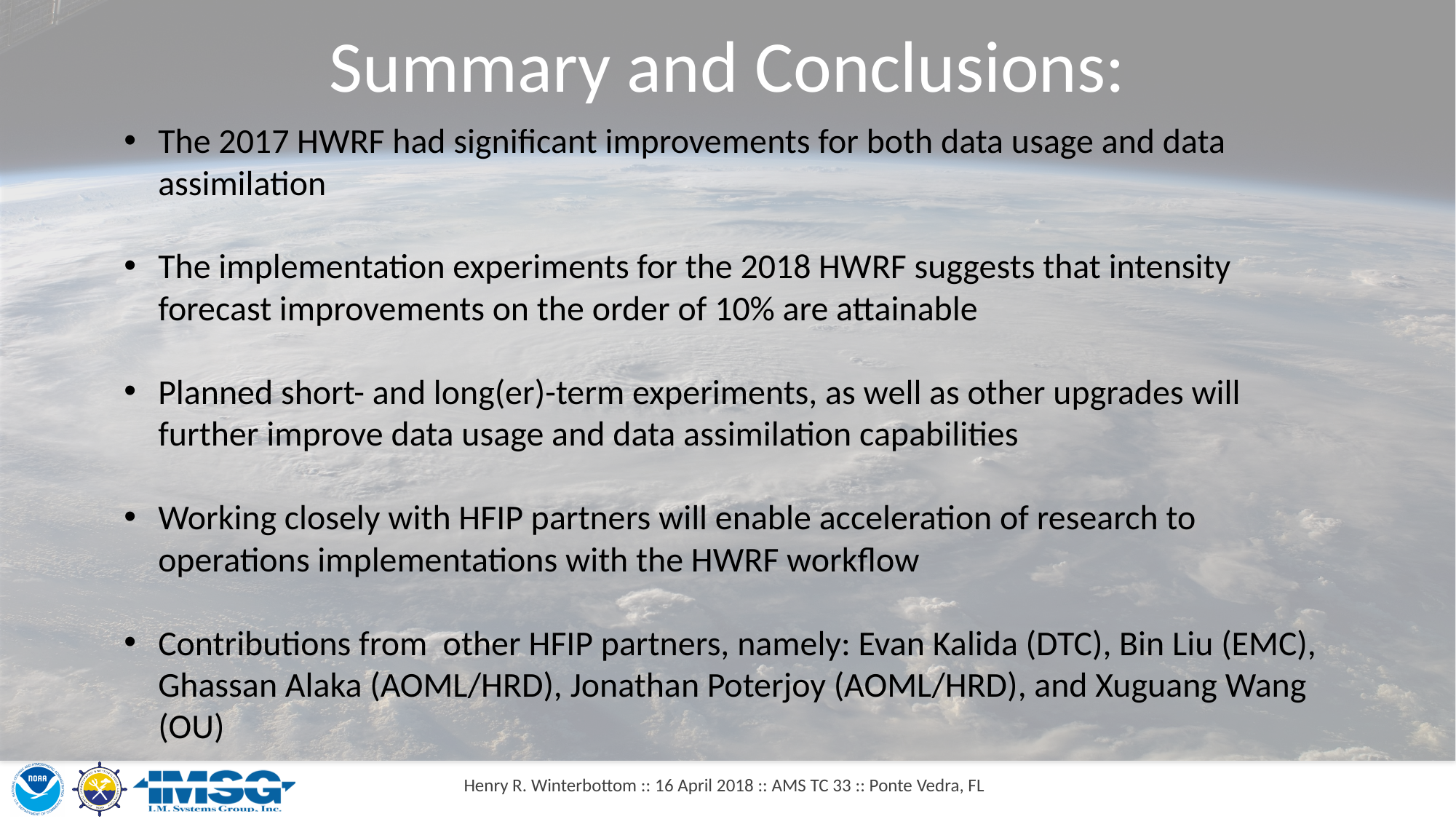

Summary and Conclusions:
The 2017 HWRF had significant improvements for both data usage and data assimilation

The implementation experiments for the 2018 HWRF suggests that intensity forecast improvements on the order of 10% are attainable

Planned short- and long(er)-term experiments, as well as other upgrades will further improve data usage and data assimilation capabilities

Working closely with HFIP partners will enable acceleration of research to operations implementations with the HWRF workflow

Contributions from  other HFIP partners, namely: Evan Kalida (DTC), Bin Liu (EMC), Ghassan Alaka (AOML/HRD), Jonathan Poterjoy (AOML/HRD), and Xuguang Wang (OU)

Henry R. Winterbottom :: 16 April 2018 :: AMS TC 33 :: Ponte Vedra, FL